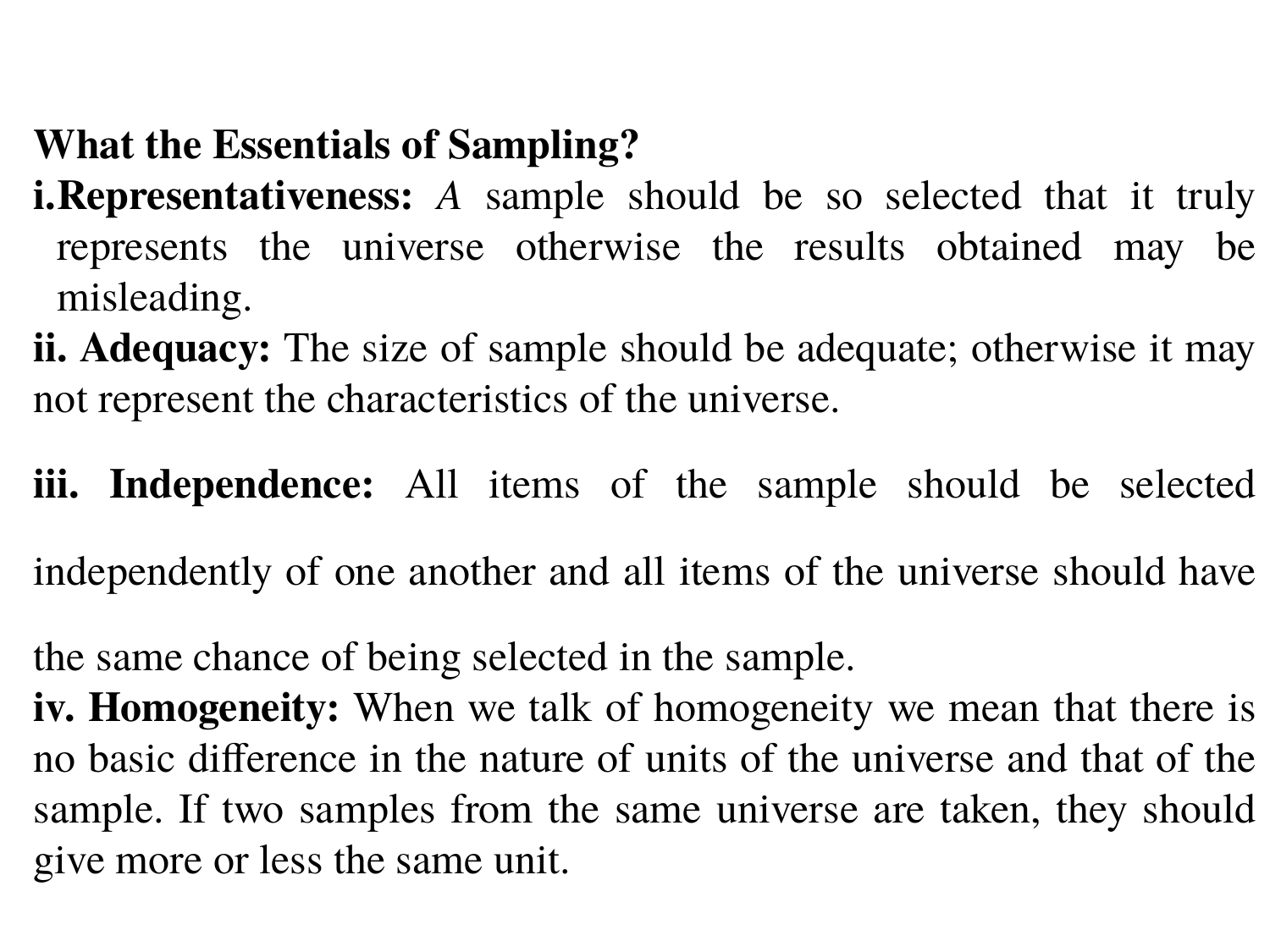

What the Essentials of Sampling?
Representativeness: A sample should be so selected that it truly represents the universe otherwise the results obtained may be misleading.
ii. Adequacy: The size of sample should be adequate; otherwise it may not represent the characteristics of the universe.
iii. Independence: All items of the sample should be selected independently of one another and all items of the universe should have the same chance of being selected in the sample.
iv. Homogeneity: When we talk of homogeneity we mean that there is no basic difference in the nature of units of the universe and that of the sample. If two samples from the same universe are taken, they should give more or less the same unit.